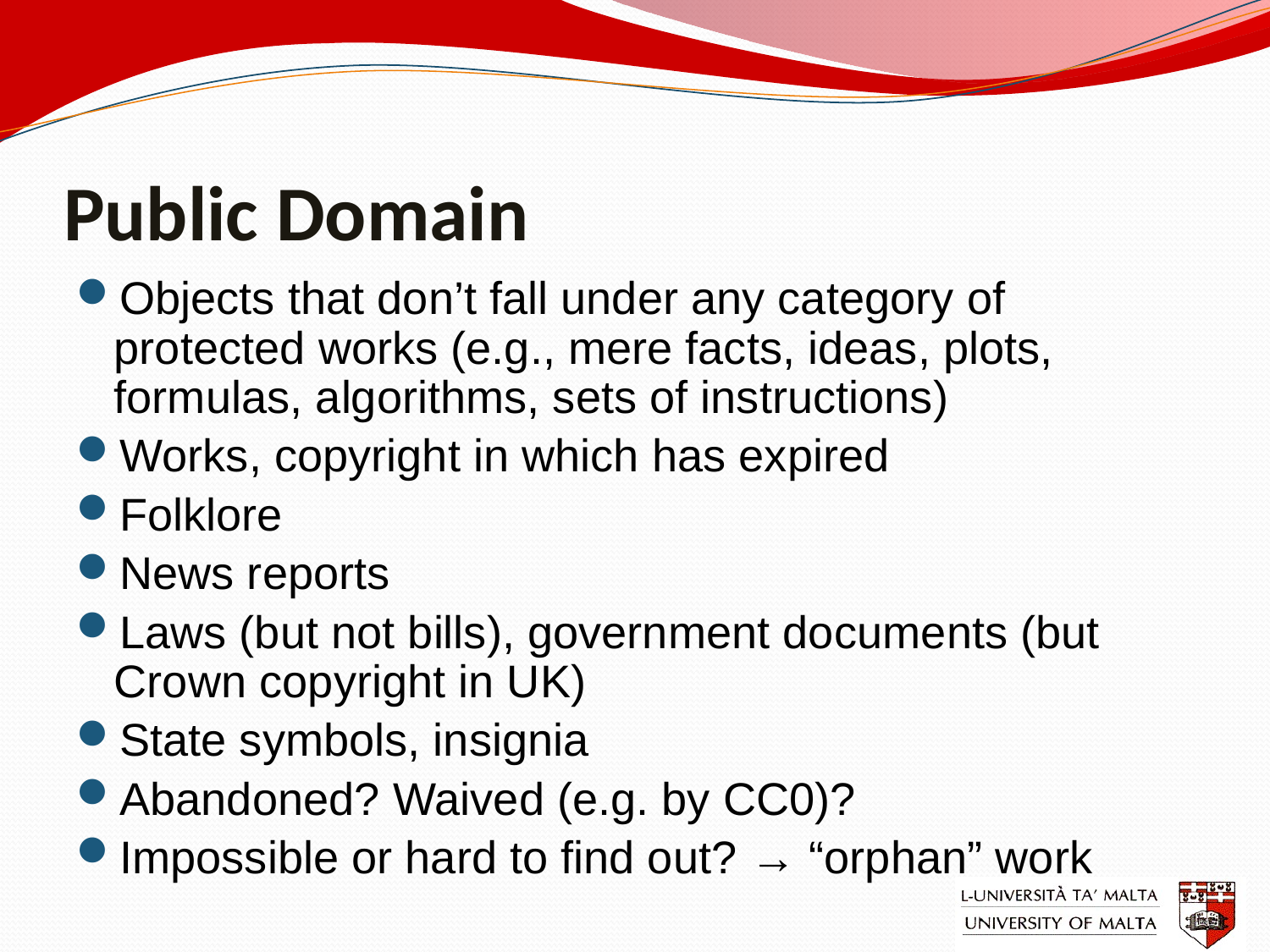

# Public Domain
Objects that don’t fall under any category of protected works (e.g., mere facts, ideas, plots, formulas, algorithms, sets of instructions)
Works, copyright in which has expired
Folklore
News reports
Laws (but not bills), government documents (but Crown copyright in UK)
State symbols, insignia
Abandoned? Waived (e.g. by CC0)?
Impossible or hard to find out? → “orphan” work